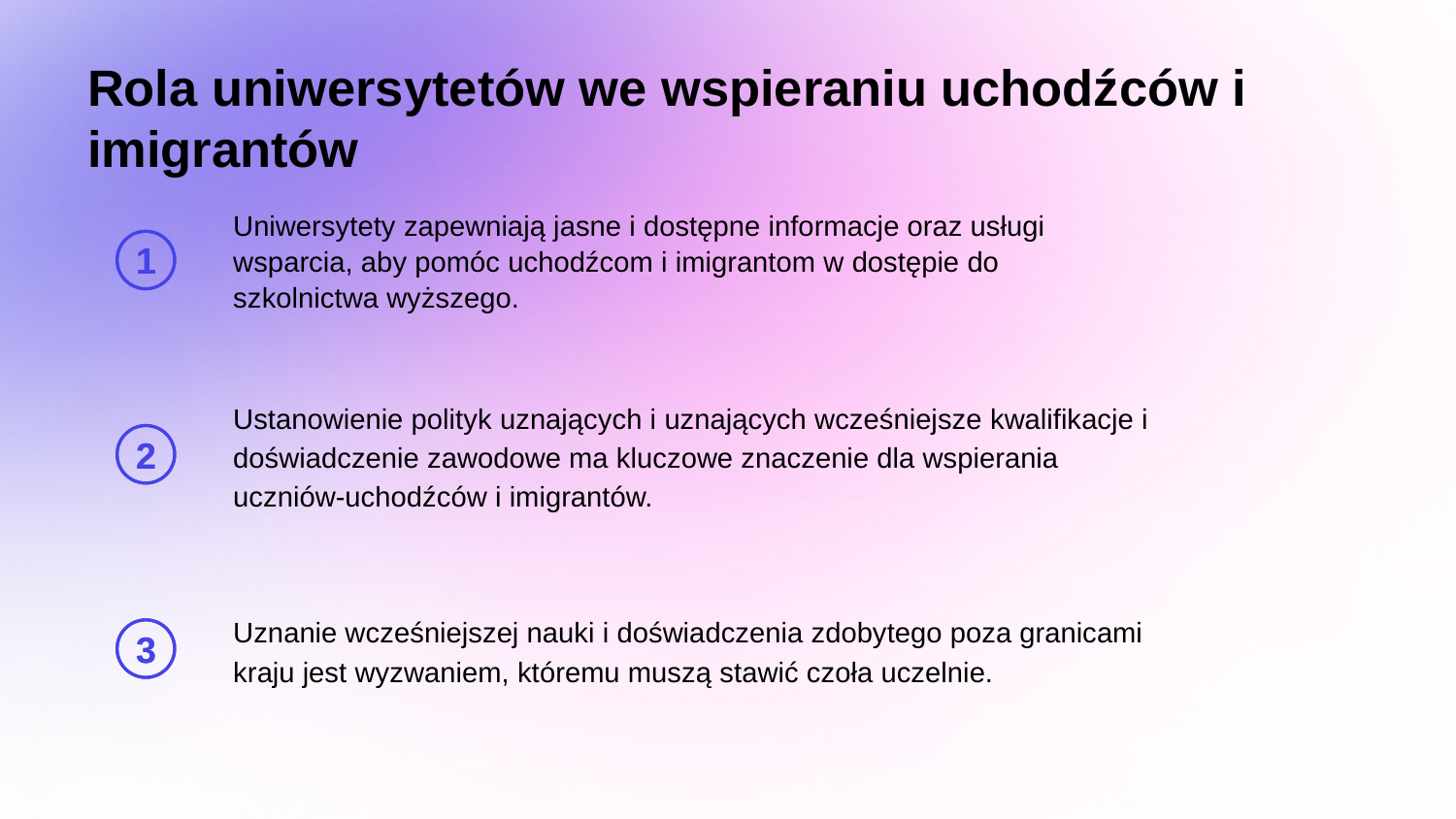

# Rola uniwersytetów we wspieraniu uchodźców i imigrantów
Uniwersytety zapewniają jasne i dostępne informacje oraz usługi wsparcia, aby pomóc uchodźcom i imigrantom w dostępie do szkolnictwa wyższego.
1
Ustanowienie polityk uznających i uznających wcześniejsze kwalifikacje i doświadczenie zawodowe ma kluczowe znaczenie dla wspierania uczniów-uchodźców i imigrantów.
2
Uznanie wcześniejszej nauki i doświadczenia zdobytego poza granicami kraju jest wyzwaniem, któremu muszą stawić czoła uczelnie.
3